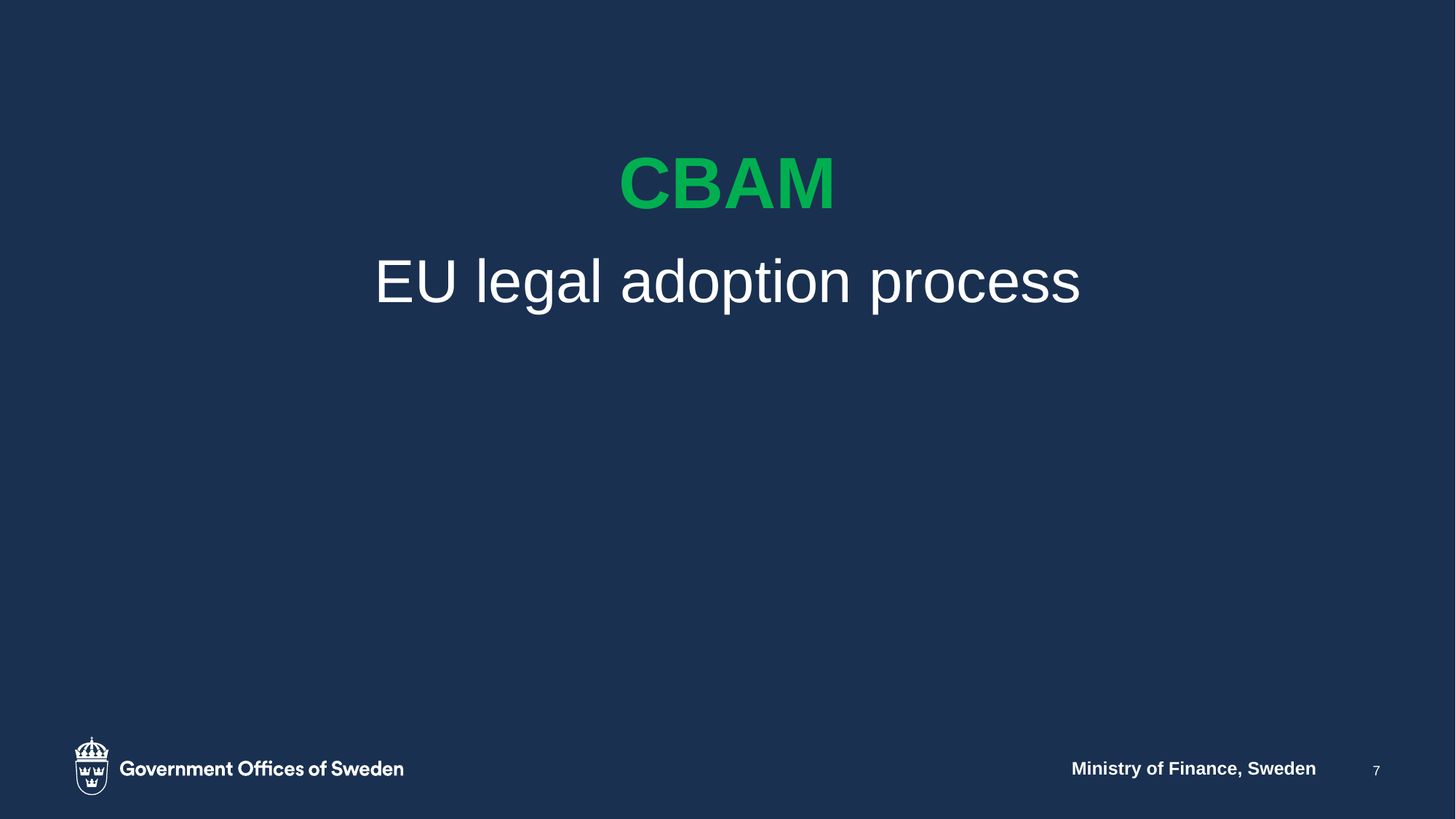

# CBAM
EU legal adoption process
Ministry of Finance, Sweden
7